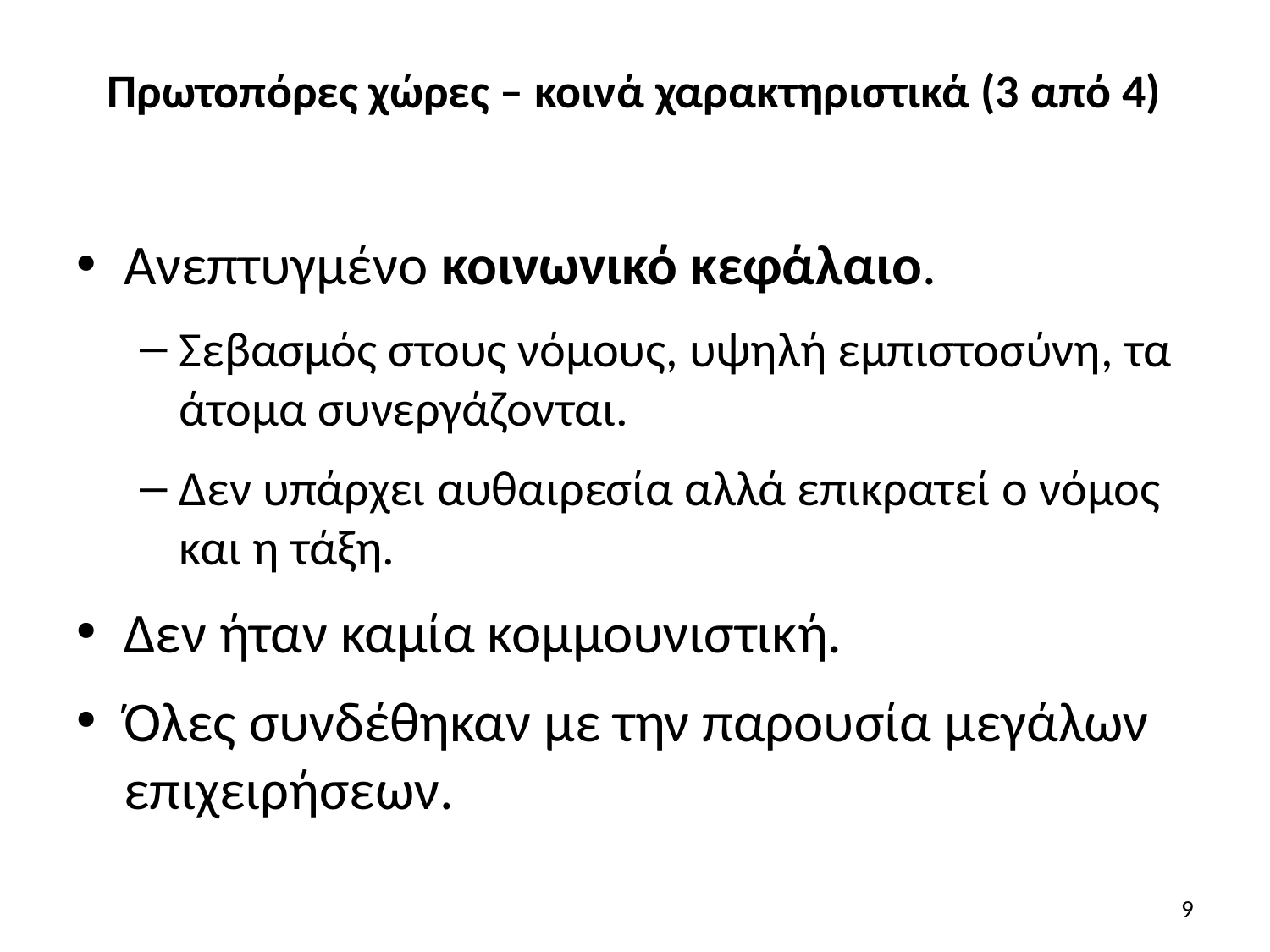

# Πρωτοπόρες χώρες – κοινά χαρακτηριστικά (3 από 4)
Ανεπτυγμένο κοινωνικό κεφάλαιο.
Σεβασμός στους νόμους, υψηλή εμπιστοσύνη, τα άτομα συνεργάζονται.
Δεν υπάρχει αυθαιρεσία αλλά επικρατεί ο νόμος και η τάξη.
Δεν ήταν καμία κομμουνιστική.
Όλες συνδέθηκαν με την παρουσία μεγάλων επιχειρήσεων.

9